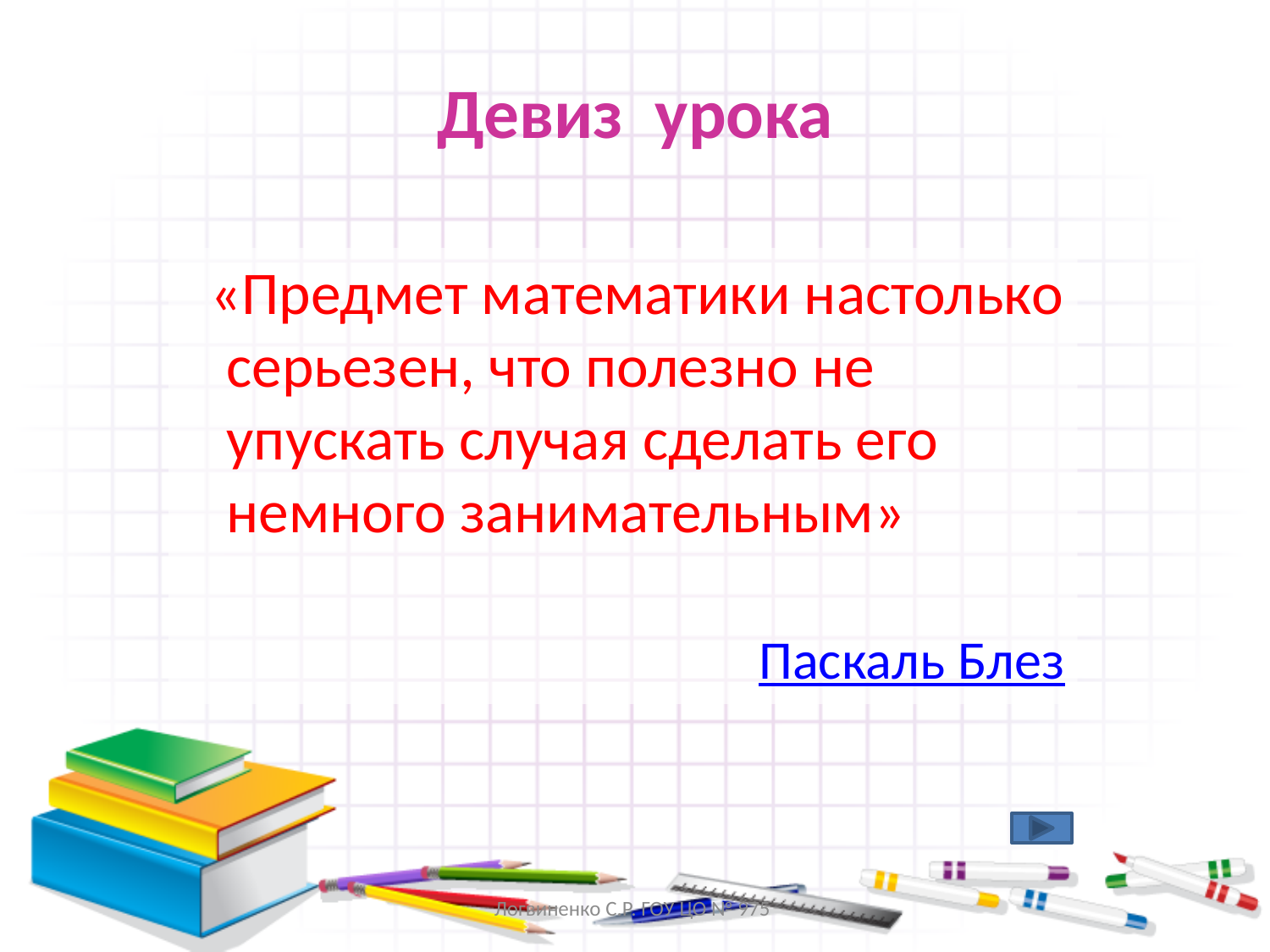

# Девиз  урока
   «Предмет математики настолько серьезен, что полезно не упускать случая сделать его немного занимательным»

 Паскаль Блез

Логвиненко С.Р. ГОУ ЦО № 975